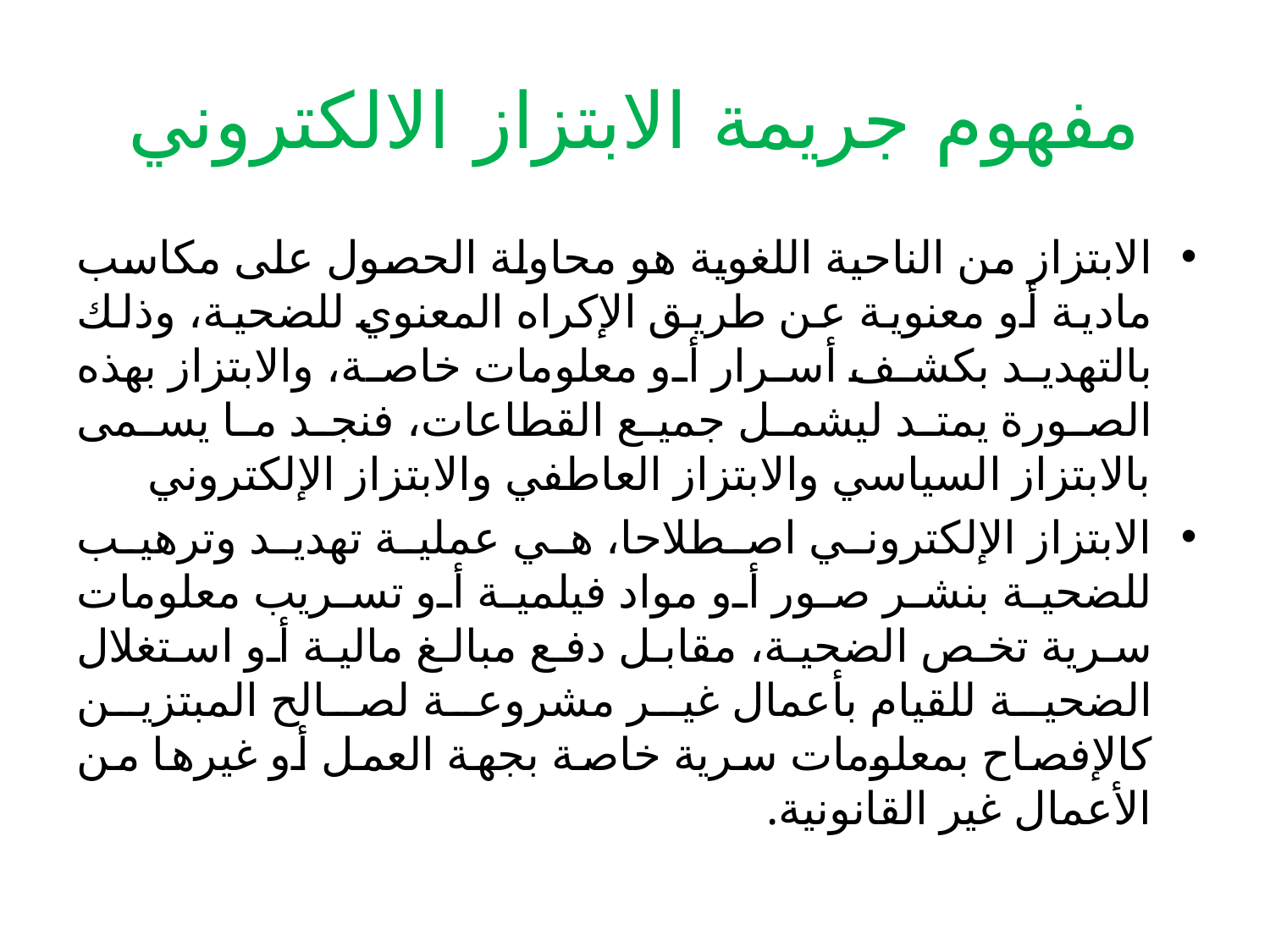

# مفهوم جريمة الابتزاز الالكتروني
الابتزاز من الناحية اللغوية هو محاولة الحصول على مكاسب مادية أو معنوية عن طريق الإكراه المعنوي للضحية، وذلك بالتهديد بكشف أسرار أو معلومات خاصة، والابتزاز بهذه الصورة يمتد ليشمل جميع القطاعات، فنجد ما يسمى بالابتزاز السياسي والابتزاز العاطفي والابتزاز الإلكتروني
الابتزاز الإلكتروني اصطلاحا، هي عملية تهديد وترهيب للضحية بنشر صور أو مواد فيلمية أو تسريب معلومات سرية تخص الضحية، مقابل دفع مبالغ مالية أو استغلال الضحية للقيام بأعمال غير مشروعة لصالح المبتزين كالإفصاح بمعلومات سرية خاصة بجهة العمل أو غيرها من الأعمال غير القانونية.